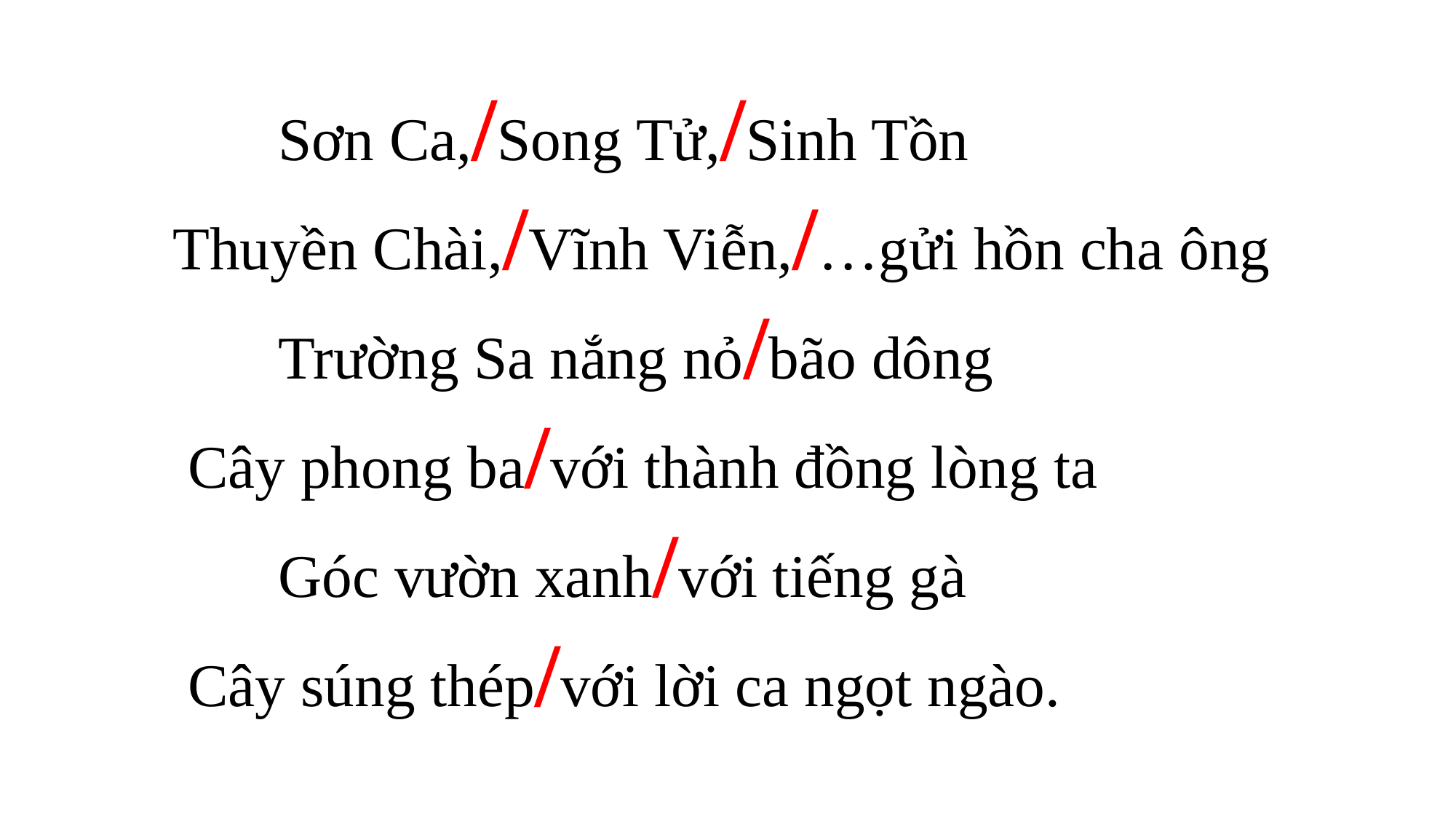

Sơn Ca,/Song Tử,/Sinh Tồn
      Thuyền Chài,/Vĩnh Viễn,/…gửi hồn cha ông
             Trường Sa nắng nỏ/bão dông
       Cây phong ba/với thành đồng lòng ta
             Góc vườn xanh/với tiếng gà
       Cây súng thép/với lời ca ngọt ngào.